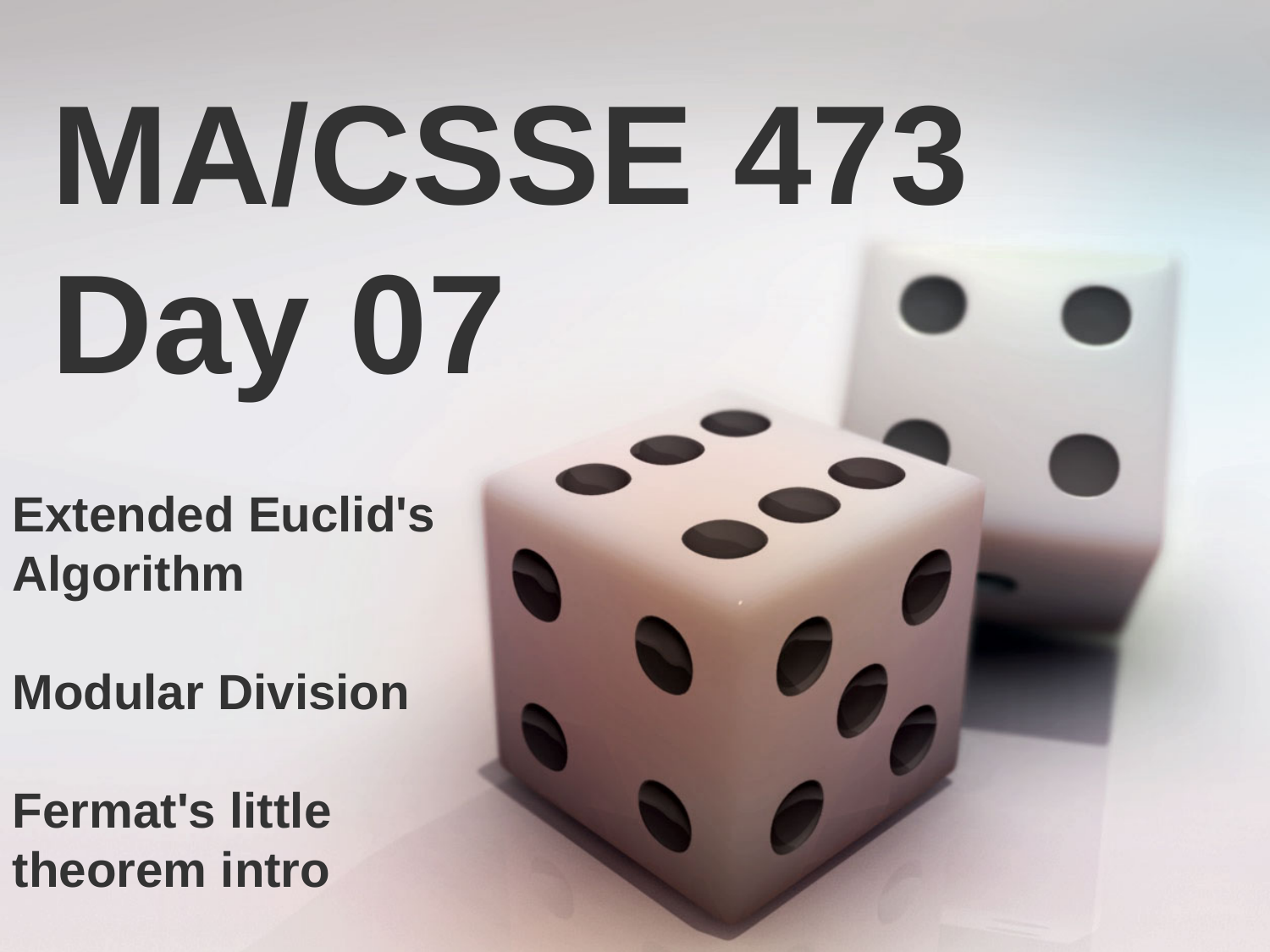

MA/CSSE 473 Day 07

Extended Euclid's Algorithm

Modular Division

Fermat's little theorem intro